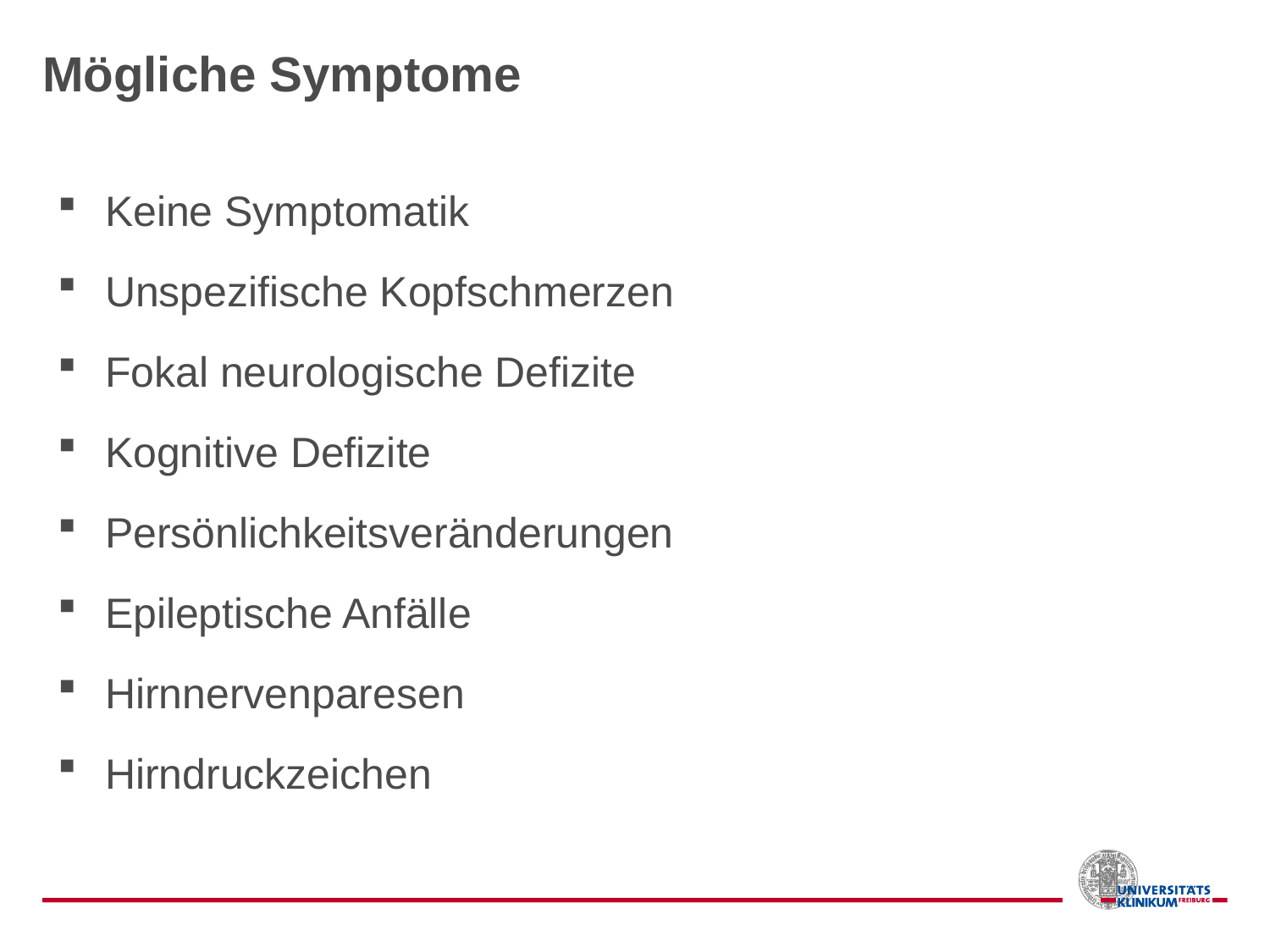

# Mögliche Symptome

Keine Symptomatik
Unspezifische Kopfschmerzen
Fokal neurologische Defizite
Kognitive Defizite
Persönlichkeitsveränderungen
Epileptische Anfälle
Hirnnervenparesen
Hirndruckzeichen